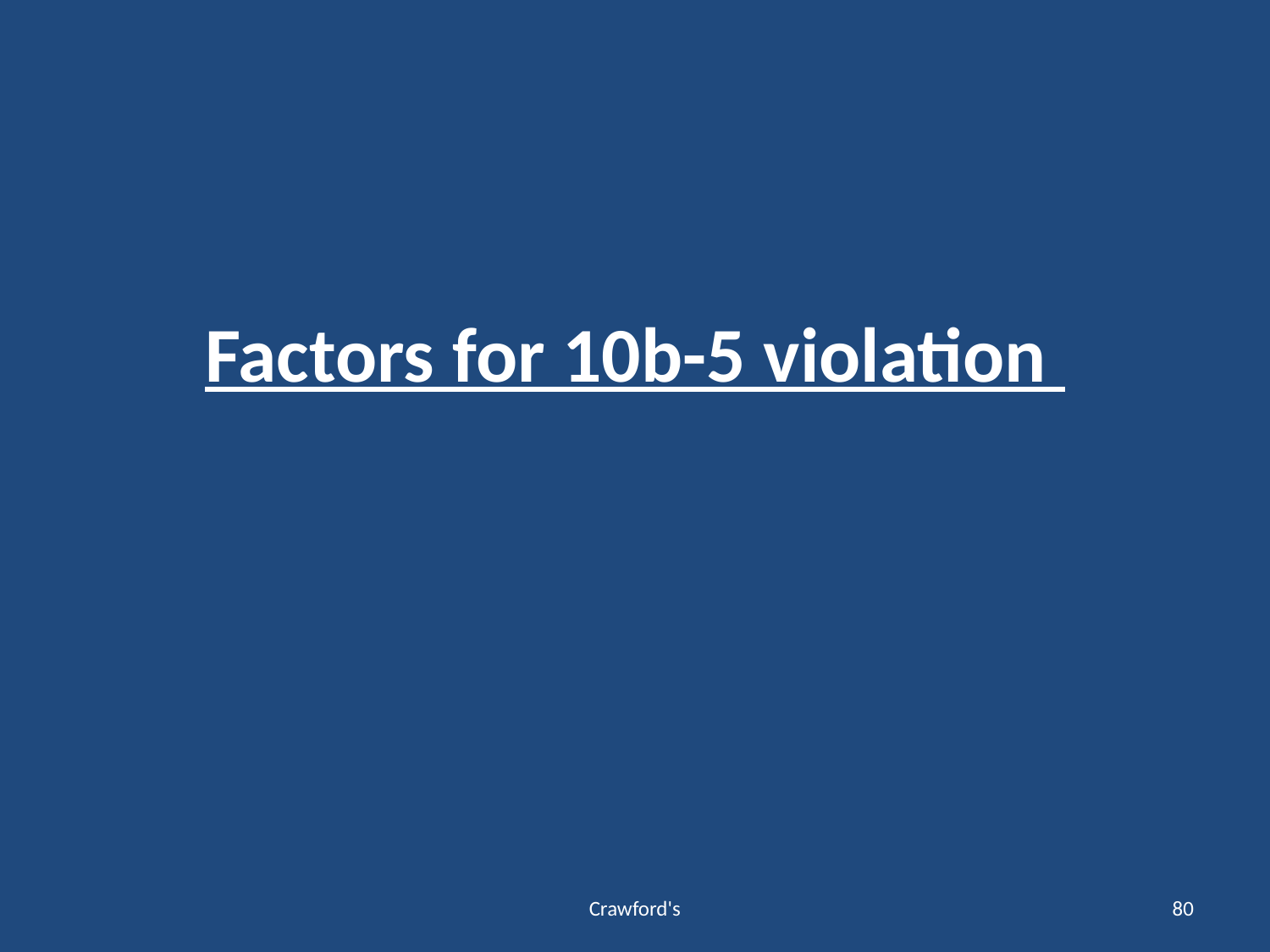

# Factors for 10b-5 violation

Crawford's
80